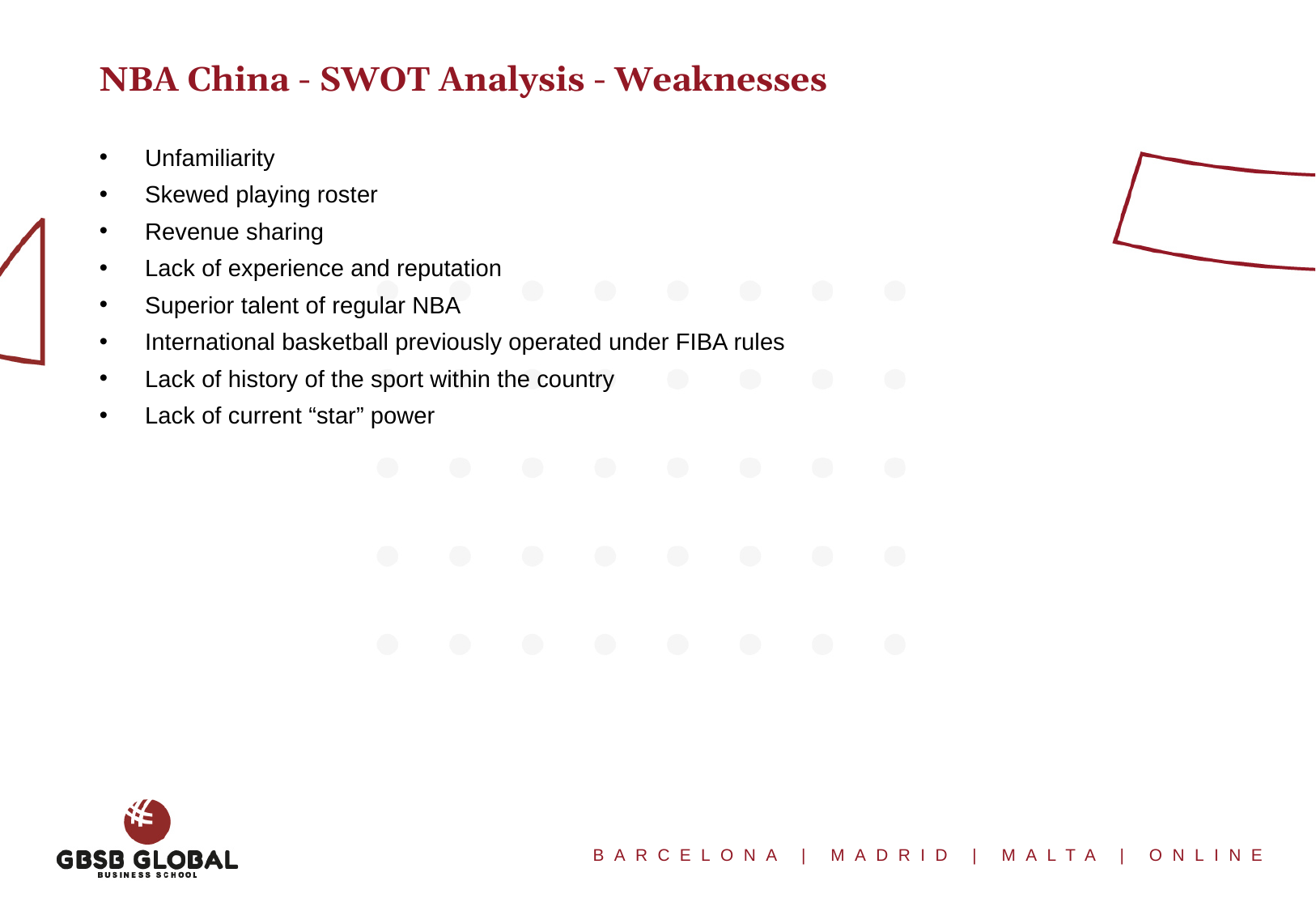

NBA China - SWOT Analysis - Weaknesses
Unfamiliarity
Skewed playing roster
Revenue sharing
Lack of experience and reputation
Superior talent of regular NBA
International basketball previously operated under FIBA rules
Lack of history of the sport within the country
Lack of current “star” power